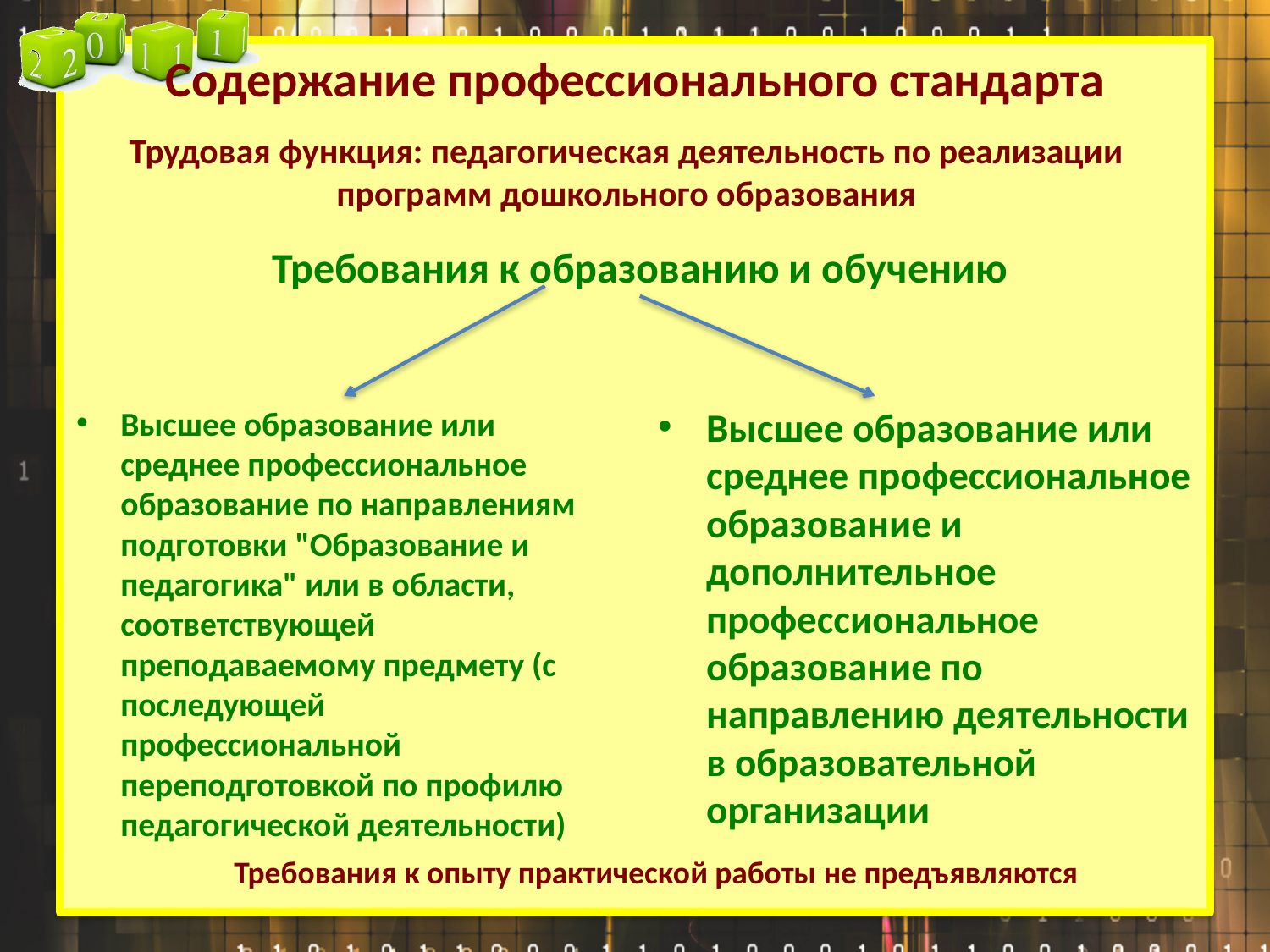

# Содержание профессионального стандарта
Трудовая функция: педагогическая деятельность по реализации программ дошкольного образования
Требования к образованию и обучению
Высшее образование или среднее профессиональное образование по направлениям подготовки "Образование и педагогика" или в области, соответствующей преподаваемому предмету (с последующей профессиональной переподготовкой по профилю педагогической деятельности)
Высшее образование или среднее профессиональное образование и дополнительное профессиональное образование по направлению деятельности в образовательной организации
Требования к опыту практической работы не предъявляются